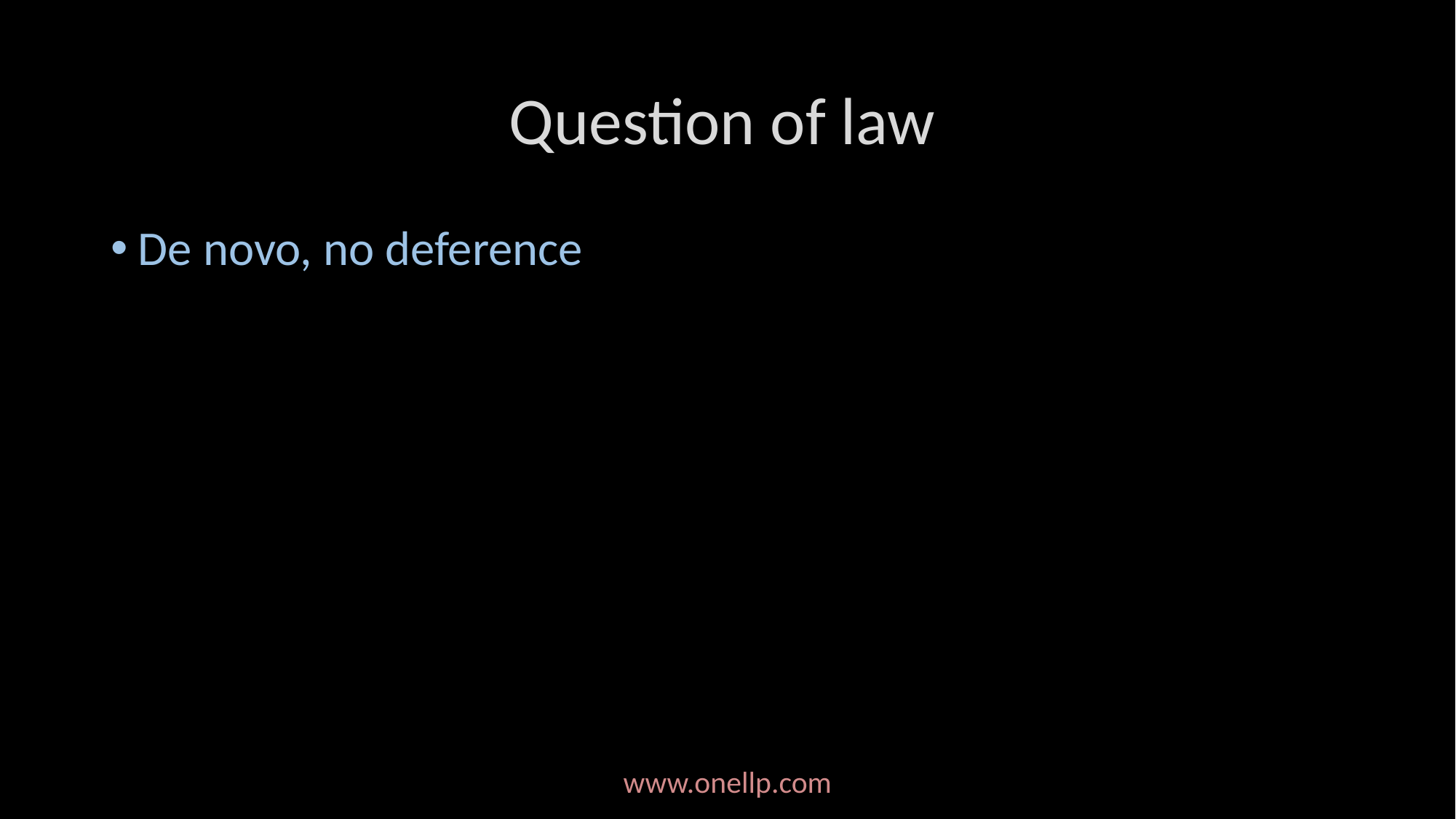

# Question of law
De novo, no deference
www.onellp.com